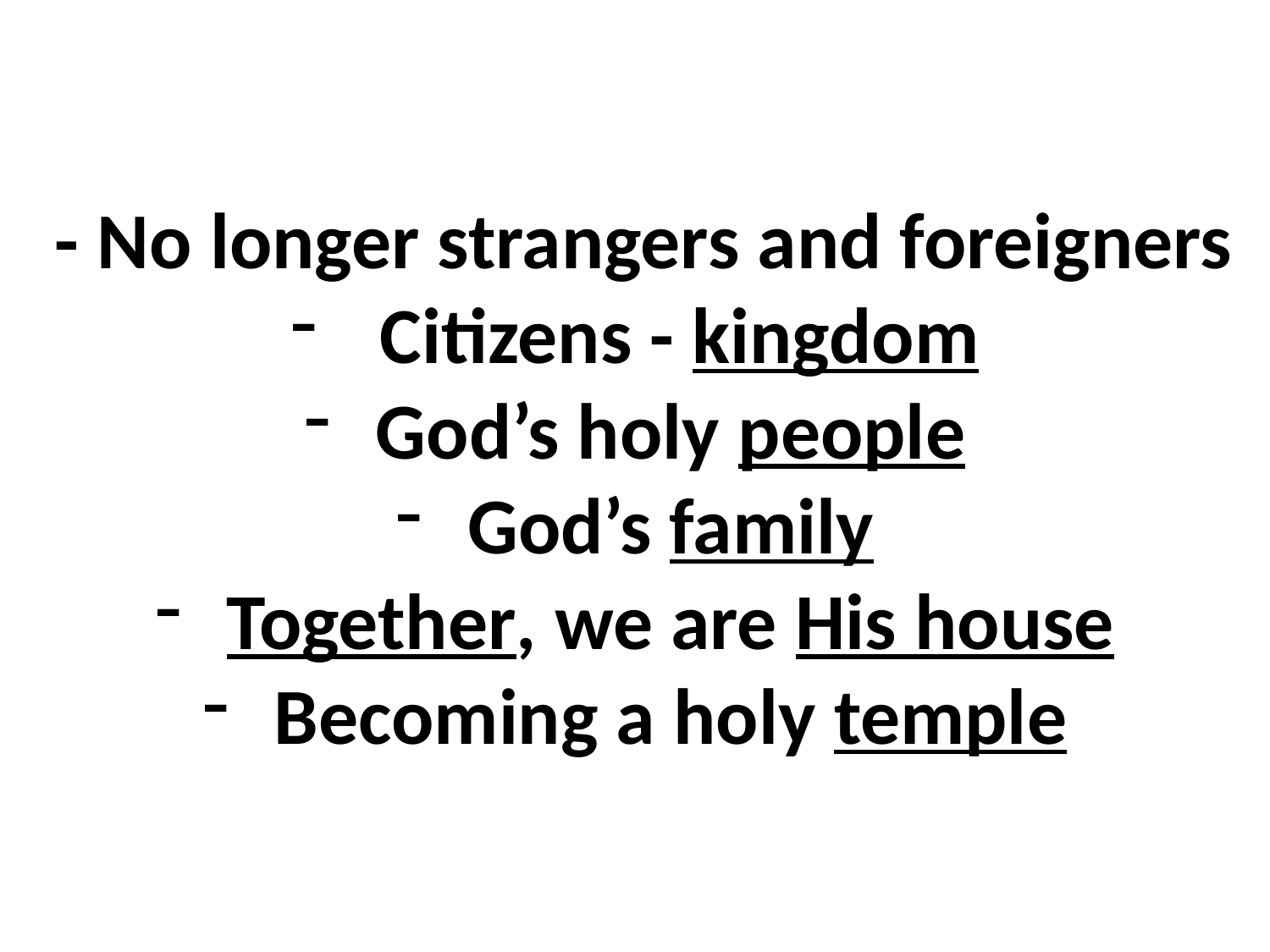

- No longer strangers and foreigners
Citizens - kingdom
God’s holy people
God’s family
Together, we are His house
Becoming a holy temple